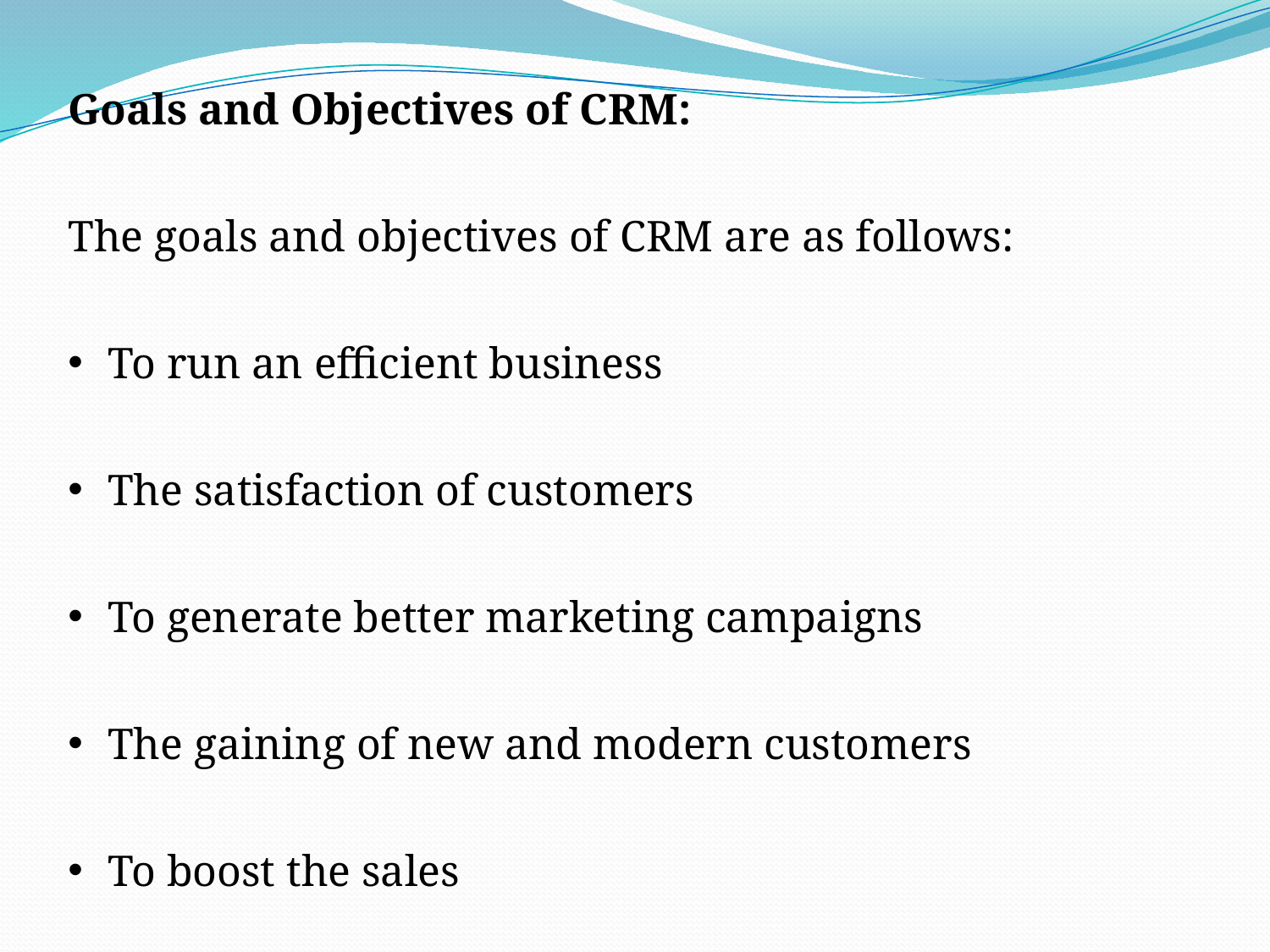

Goals and Objectives of CRM:
The goals and objectives of CRM are as follows:
To run an efficient business
The satisfaction of customers
To generate better marketing campaigns
The gaining of new and modern customers
To boost the sales